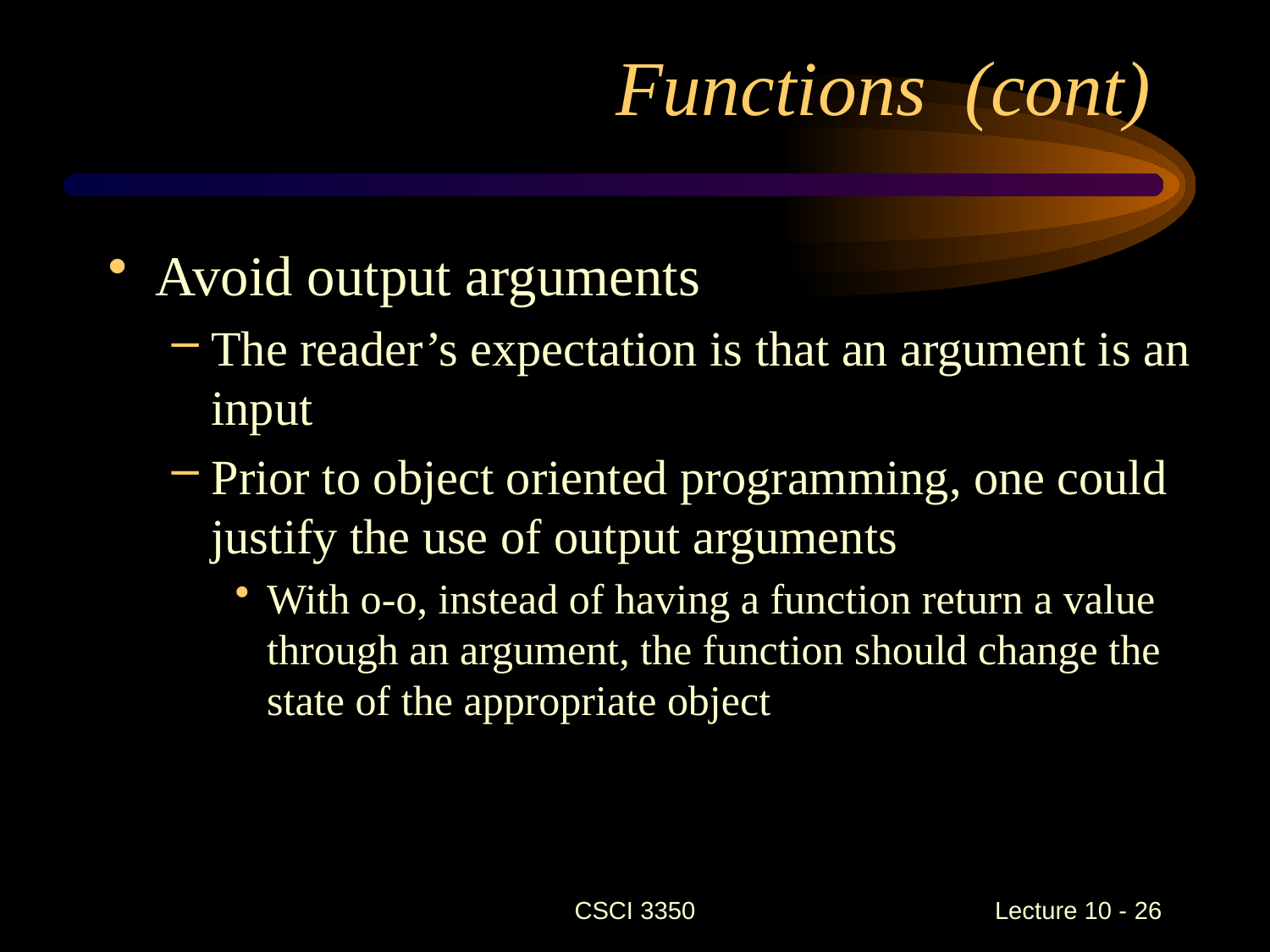

Functions  (cont)
Avoid output arguments
The reader’s expectation is that an argument is an input
Prior to object oriented programming, one could justify the use of output arguments
With o-o, instead of having a function return a value through an argument, the function should change the state of the appropriate object

CSCI 3350
Lecture 10 - 26